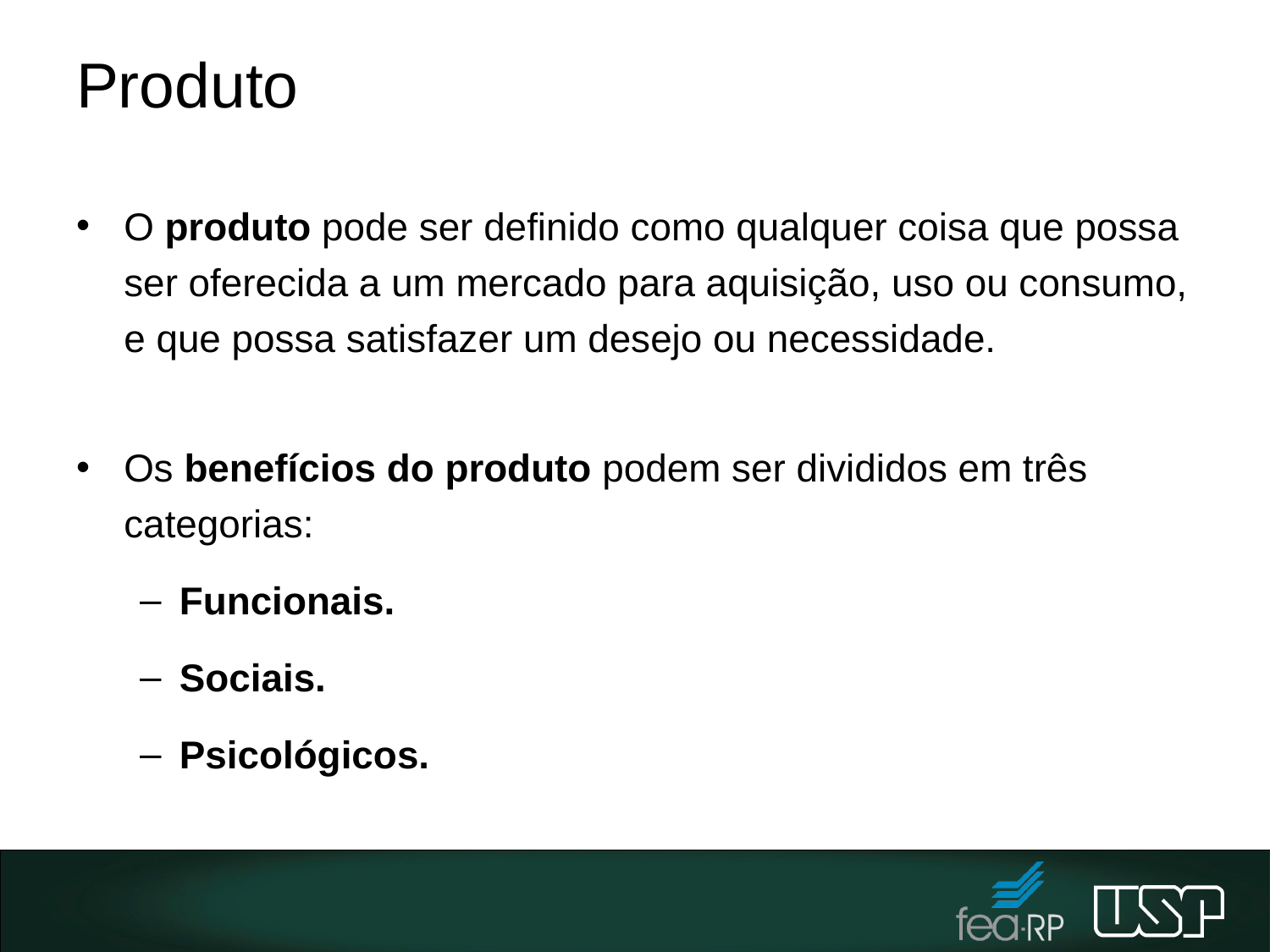

# Produto
O produto pode ser definido como qualquer coisa que possa ser oferecida a um mercado para aquisição, uso ou consumo, e que possa satisfazer um desejo ou necessidade.
Os benefícios do produto podem ser divididos em três categorias:
Funcionais.
Sociais.
Psicológicos.